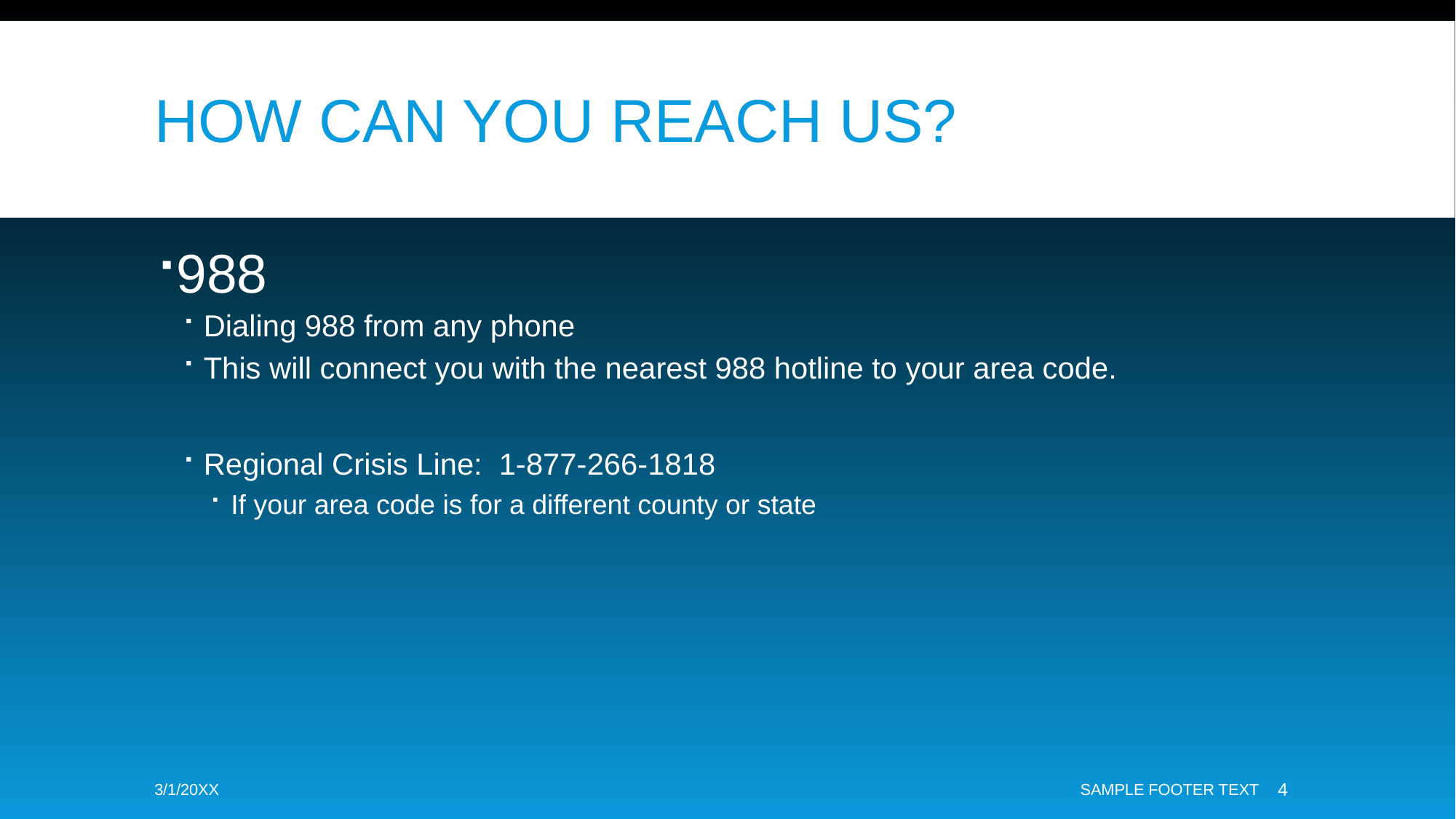

# How can you reach us?
988
Dialing 988 from any phone
This will connect you with the nearest 988 hotline to your area code.

Regional Crisis Line:  1-877-266-1818
If your area code is for a different county or state
3/1/20XX
SAMPLE FOOTER TEXT
4